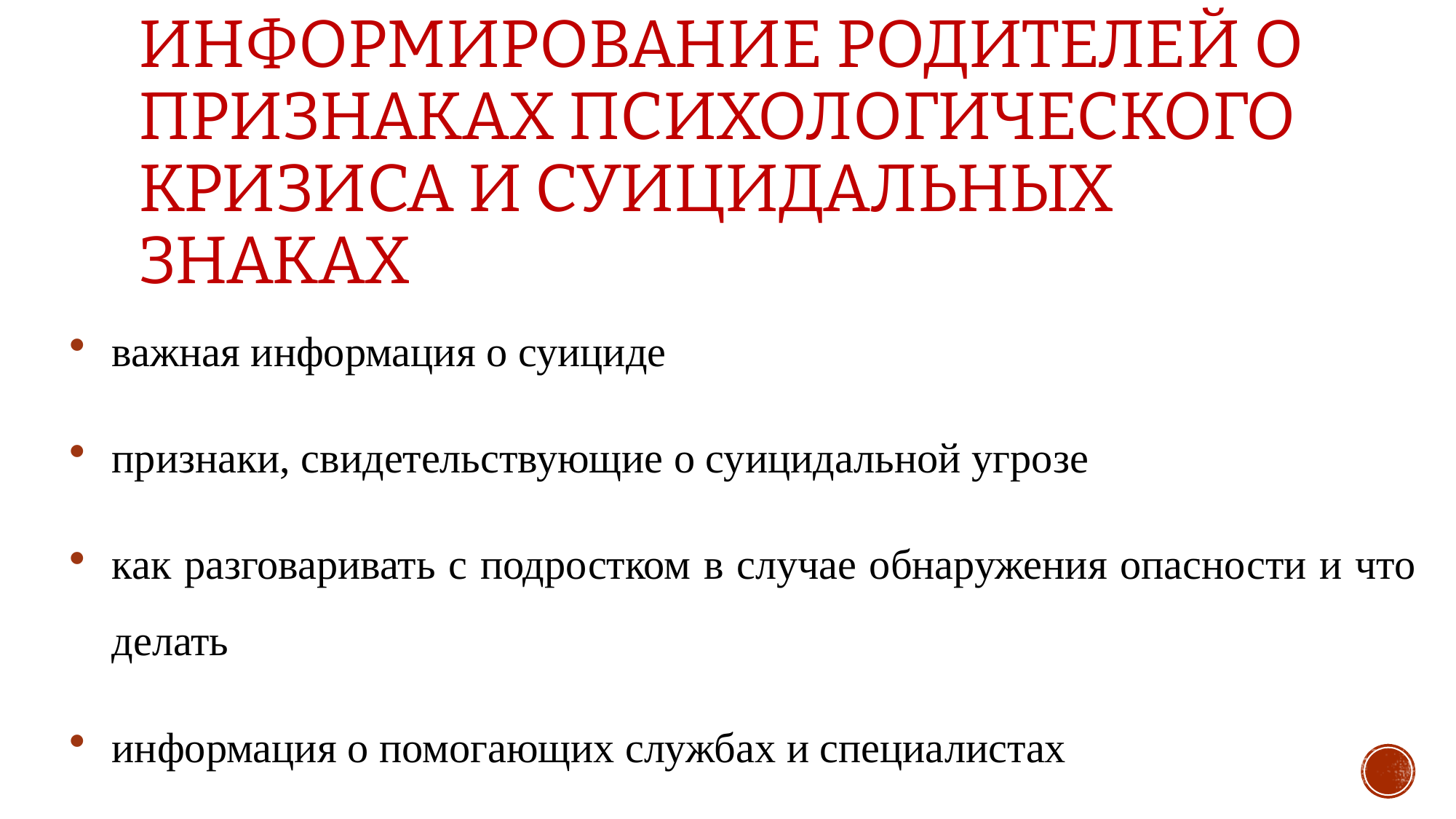

# Информирование родителей о признаках психологического кризиса и суицидальных знаках
важная информация о суициде
признаки, свидетельствующие о суицидальной угрозе
как разговаривать с подростком в случае обнаружения опасности и что делать
информация о помогающих службах и специалистах